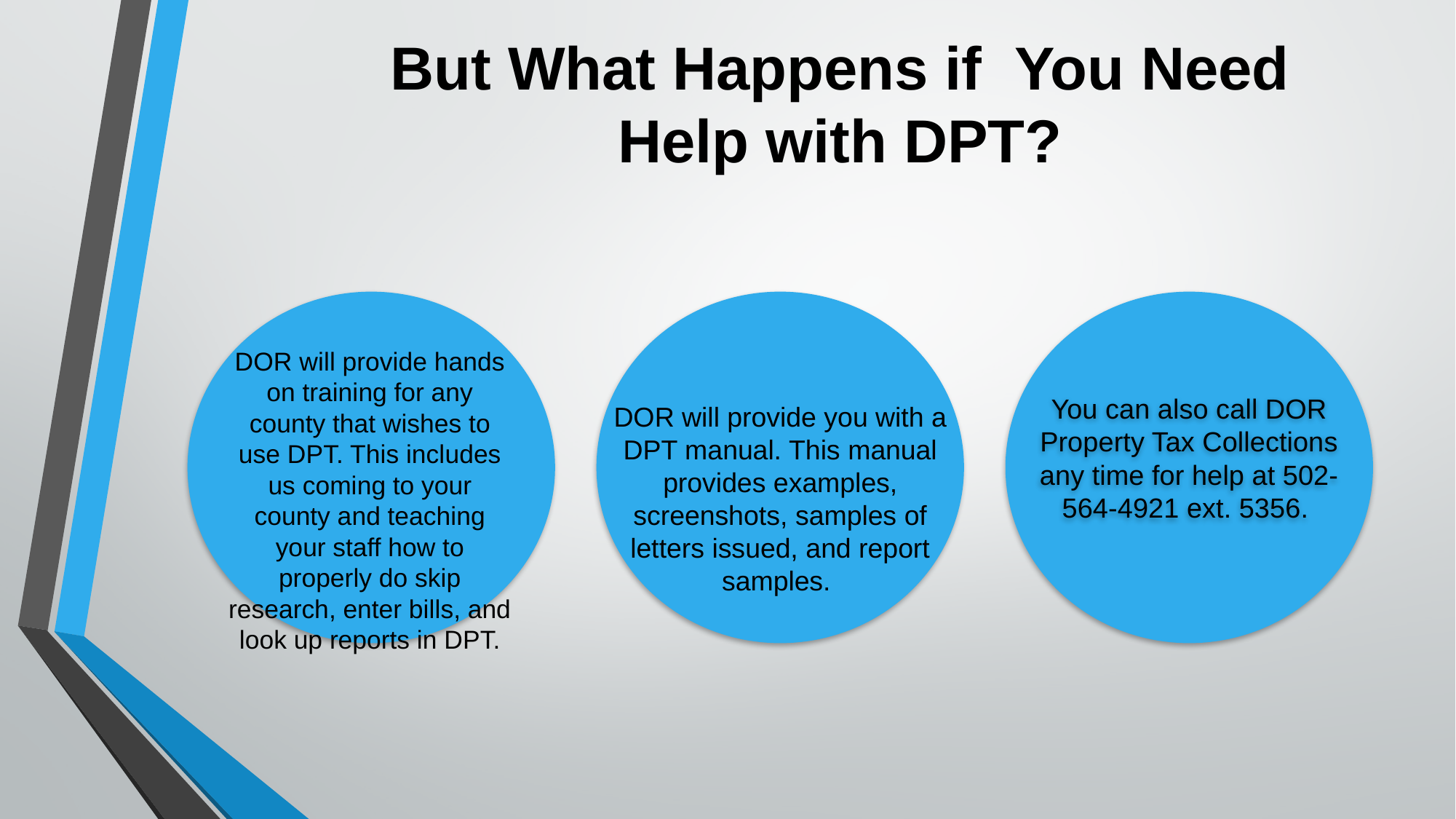

# But What Happens if  You Need Help with DPT?

You can also call DOR Property Tax Collections any time for help at 502-564-4921 ext. 5356.
DOR will provide hands on training for any county that wishes to use DPT. This includes us coming to your county and teaching your staff how to properly do skip research, enter bills, and look up reports in DPT.

DOR will provide you with a DPT manual. This manual provides examples, screenshots, samples of letters issued, and report samples.